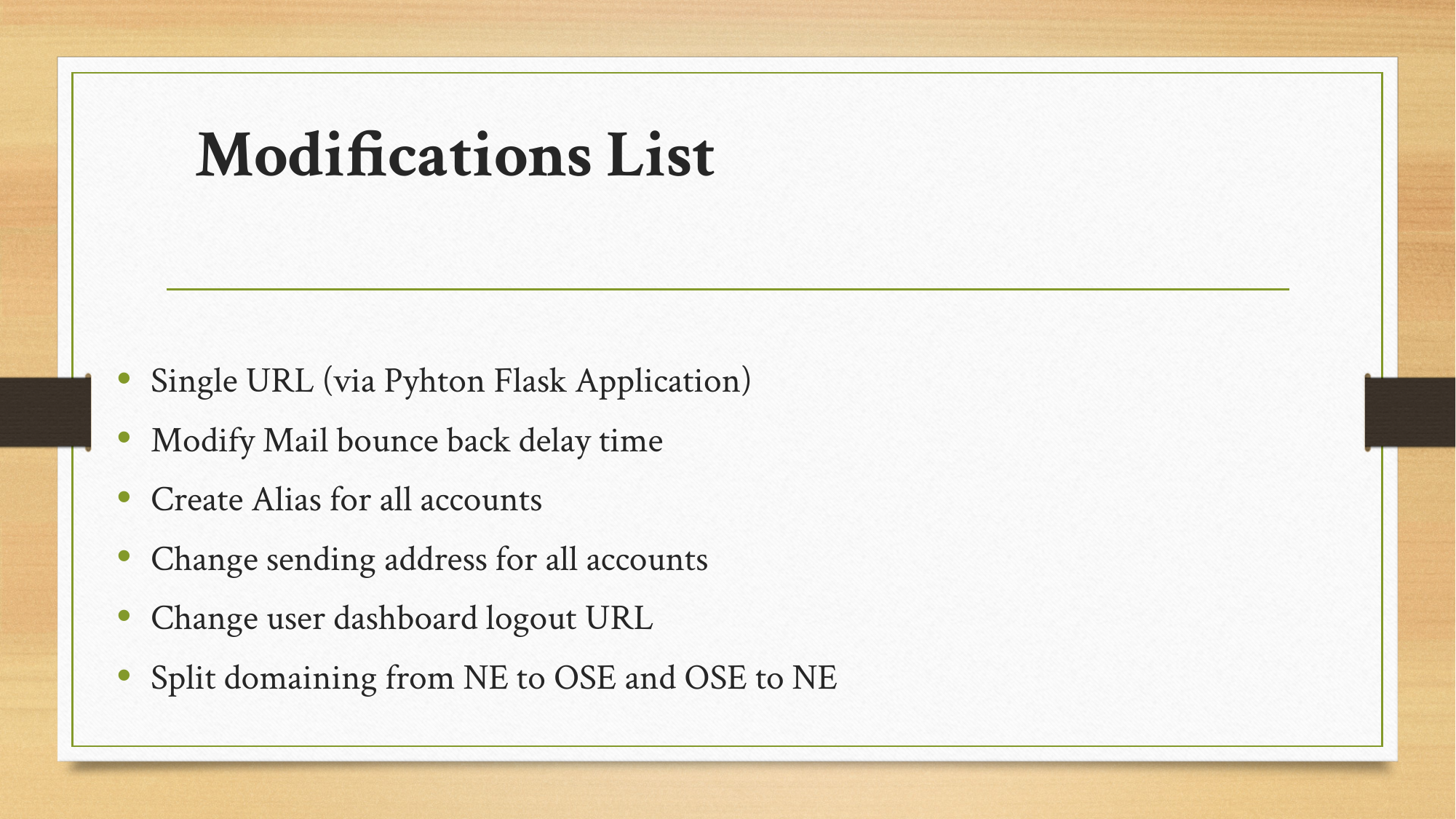

# Modifications List

Single URL (via Pyhton Flask Application)
Modify Mail bounce back delay time
Create Alias for all accounts
Change sending address for all accounts
Change user dashboard logout URL
Split domaining from NE to OSE and OSE to NE